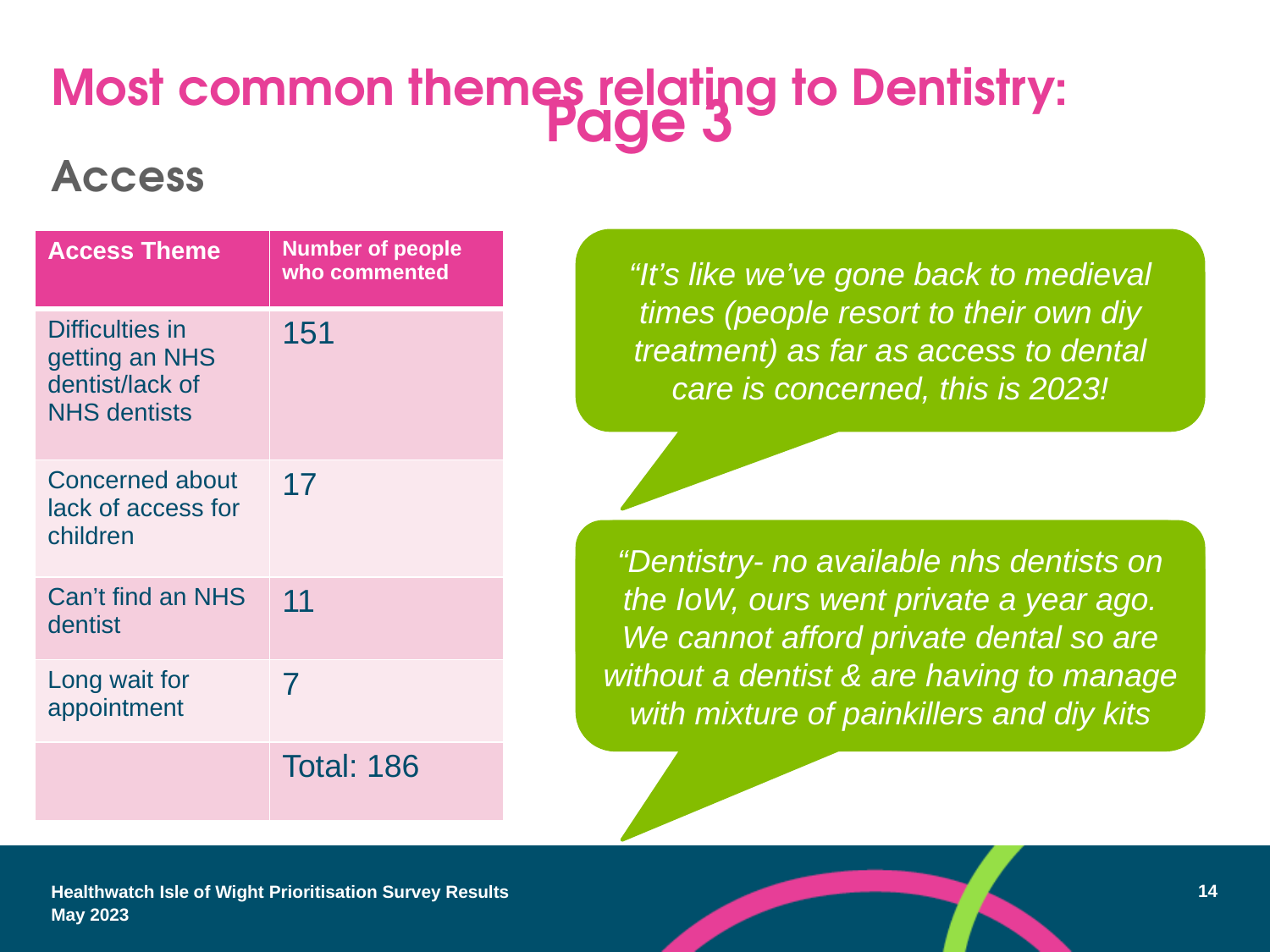

# Most common themes relating to Dentistry:
Page 3
Access
| Access Theme | Number of people who commented |
| --- | --- |
| Difficulties in getting an NHS dentist/lack of NHS dentists | 151 |
| Concerned about lack of access for children | 17 |
| Can’t find an NHS dentist | 11 |
| Long wait for appointment | 7 |
|  | Total: 186 |
“It’s like we’ve gone back to medieval times (people resort to their own diy treatment) as far as access to dental care is concerned, this is 2023!
“
“Dentistry- no available nhs dentists on the IoW, ours went private a year ago. We cannot afford private dental so are without a dentist & are having to manage with mixture of painkillers and diy kits
Healthwatch Isle of Wight Prioritisation Survey Results
May 2023

14